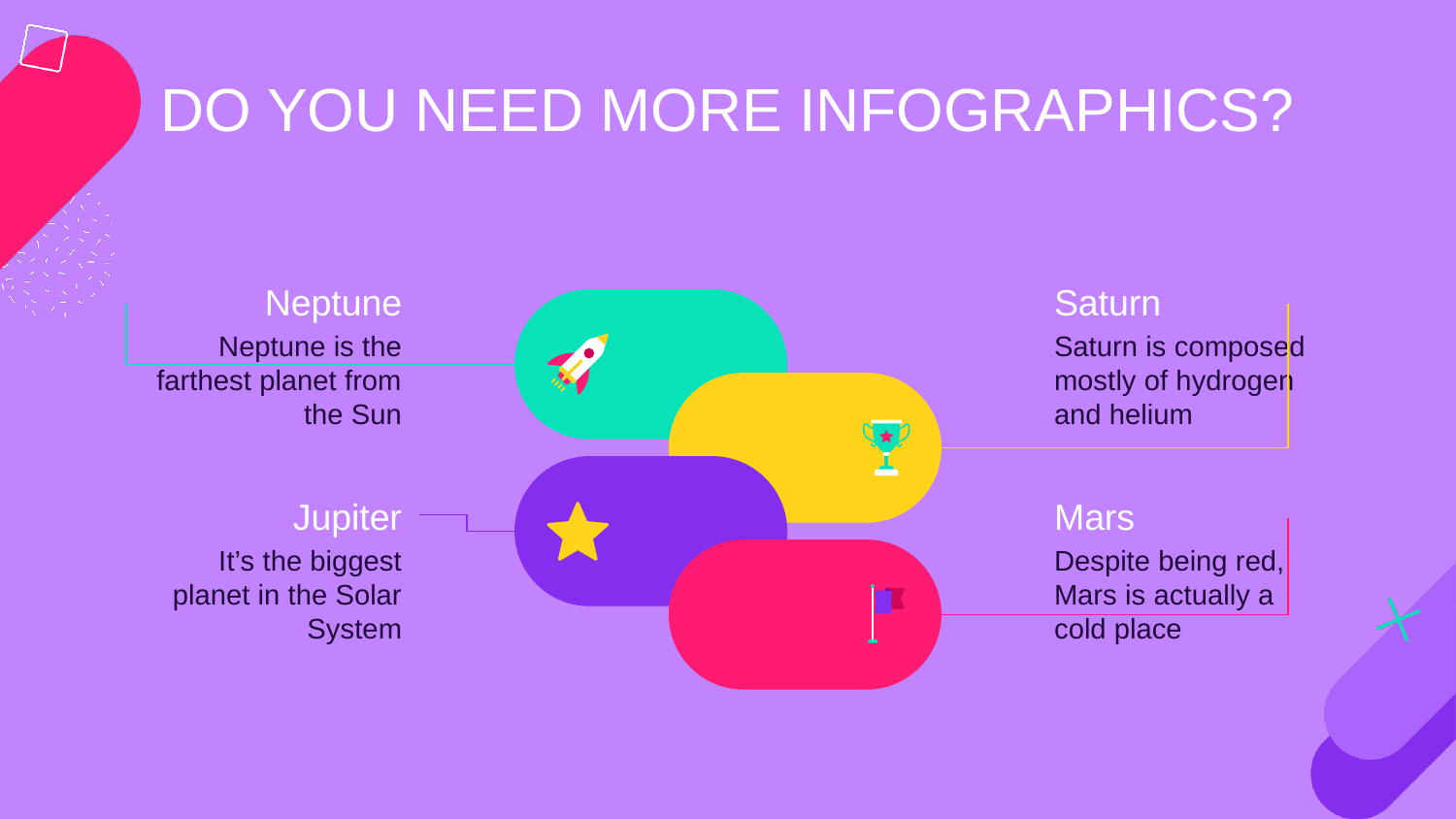

# DO YOU NEED MORE INFOGRAPHICS?
Saturn
Neptune

Neptune is the farthest planet from the Sun
Saturn is composed mostly of hydrogen and helium

Jupiter
Mars

It’s the biggest planet in the Solar System
Despite being red, Mars is actually a cold place